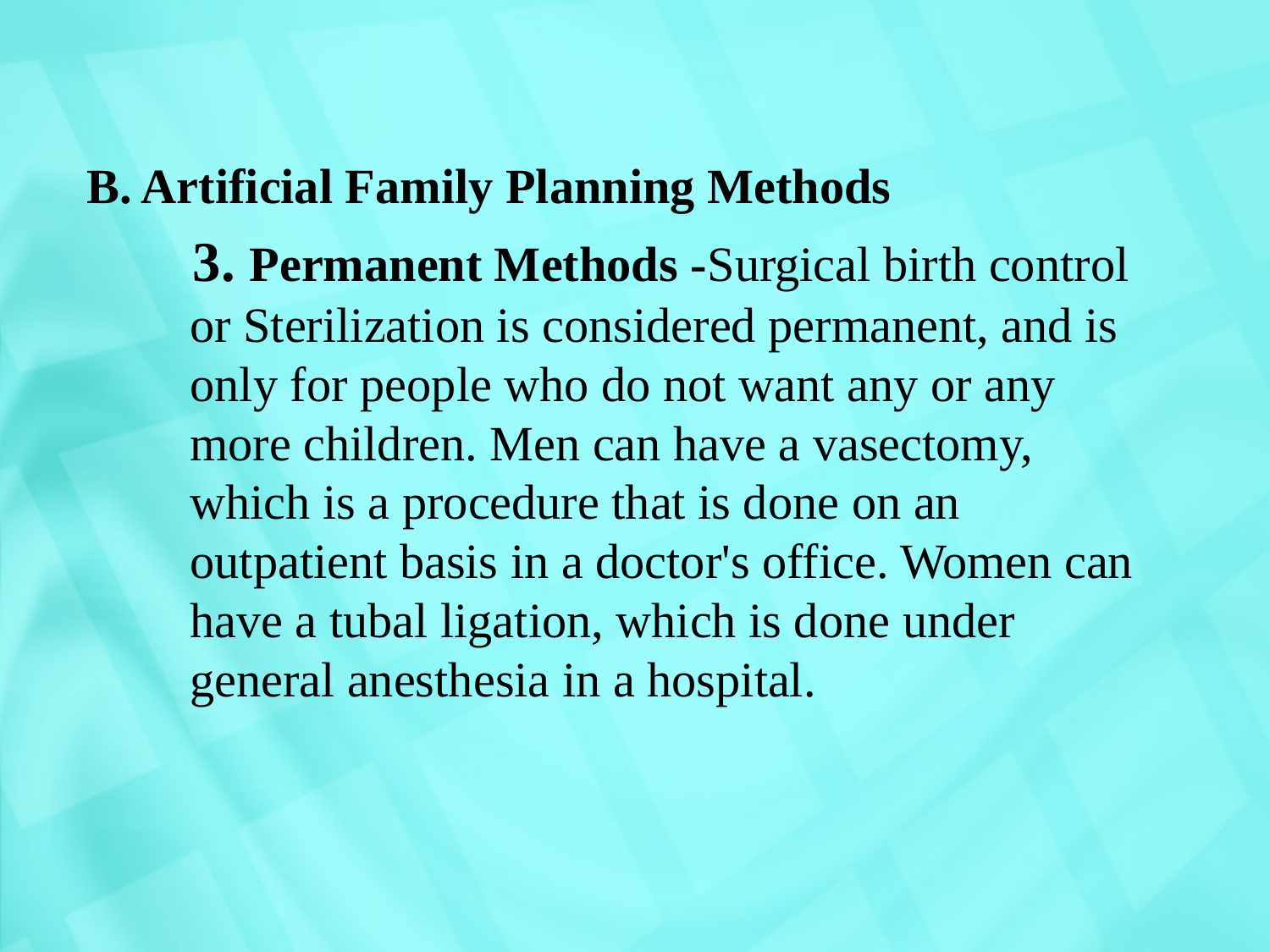

B. Artificial Family Planning Methods
   3. Permanent Methods -Surgical birth control  or Sterilization is considered permanent, and is only for people who do not want any or any more children. Men can have a vasectomy, which is a procedure that is done on an outpatient basis in a doctor's office. Women can have a tubal ligation, which is done under general anesthesia in a hospital.